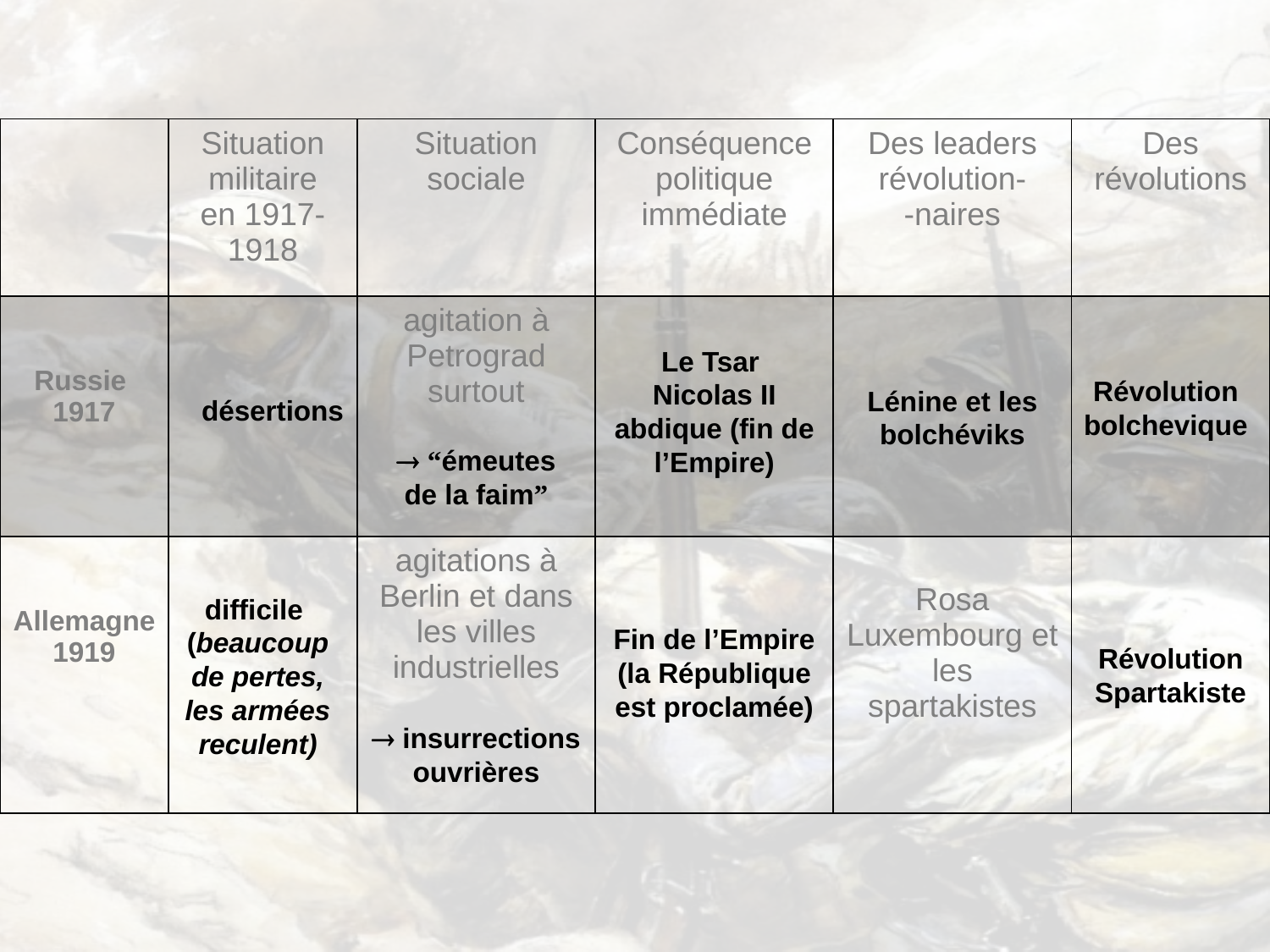

|  | Situation militaire en 1917-1918 | Situation sociale | Conséquence politique immédiate | Des leaders révolution- -naires | Des révolutions |
| --- | --- | --- | --- | --- | --- |
| Russie 1917 |  | agitation à Petrograd surtout |  |  |  |
| Allemagne 1919 |  | agitations à Berlin et dans les villes industrielles |  | Rosa Luxembourg et les spartakistes |  |
Le Tsar
Nicolas II abdique (fin de l’Empire)
Révolution
bolchevique
Lénine et les bolchéviks
désertions
→ “émeutes de la faim”
difficile  (beaucoup de pertes, les armées reculent)
Fin de l’Empire
(la République est proclamée)
Révolution Spartakiste
→ insurrections ouvrières